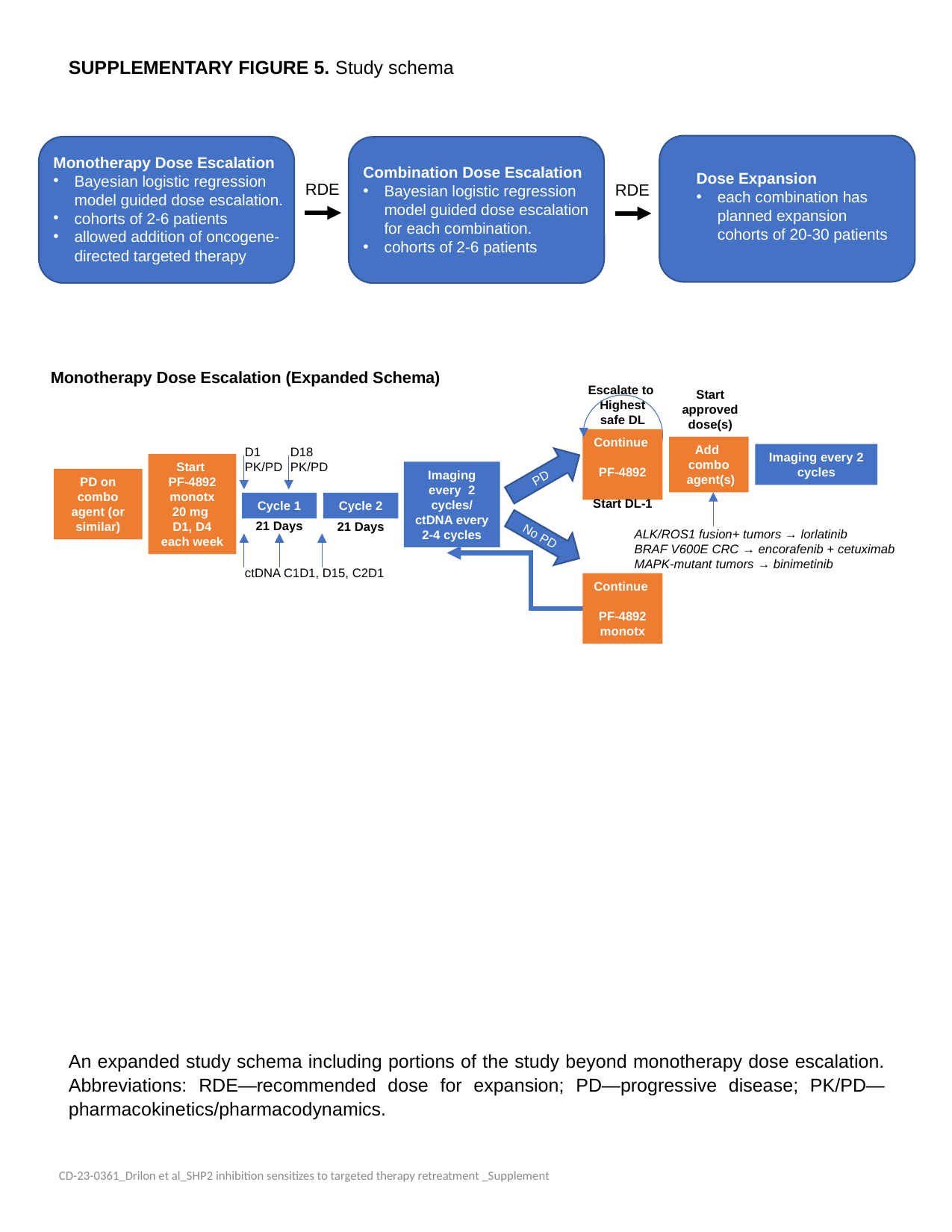

SUPPLEMENTARY FIGURE 5. Study schema

Monotherapy Dose Escalation
Bayesian logistic regression model guided dose escalation.
cohorts of 2-6 patients
allowed addition of oncogene-directed targeted therapy
Combination Dose Escalation
Bayesian logistic regression model guided dose escalation for each combination.
cohorts of 2-6 patients
Dose Expansion
each combination has planned expansion cohorts of 20-30 patients
RDE
RDE
Monotherapy Dose Escalation (Expanded Schema)
Escalate to
Highest safe DL
Start approved dose(s)

Continue                 PF-4892

Add
combo
 agent(s)
D1
PK/PD
D18
PK/PD
Cycle 1
21 Days
Cycle 2
21 Days
ctDNA C1D1, D15, C2D1
Imaging every 2 cycles
Start
PF-4892 monotx
20 mg
D1, D4 each week
Imaging every  2 cycles/ ctDNA every 2-4 cycles
PD
No PD
PD on combo agent (or similar)
Start DL-1
ALK/ROS1 fusion+ tumors → lorlatinib
BRAF V600E CRC → encorafenib + cetuximab
MAPK-mutant tumors → binimetinib
Continue                   PF-4892 monotx
An expanded study schema including portions of the study beyond monotherapy dose escalation. Abbreviations: RDE—recommended dose for expansion; PD—progressive disease; PK/PD—pharmacokinetics/pharmacodynamics.
CD-23-0361_Drilon et al_SHP2 inhibition sensitizes to targeted therapy retreatment _Supplement